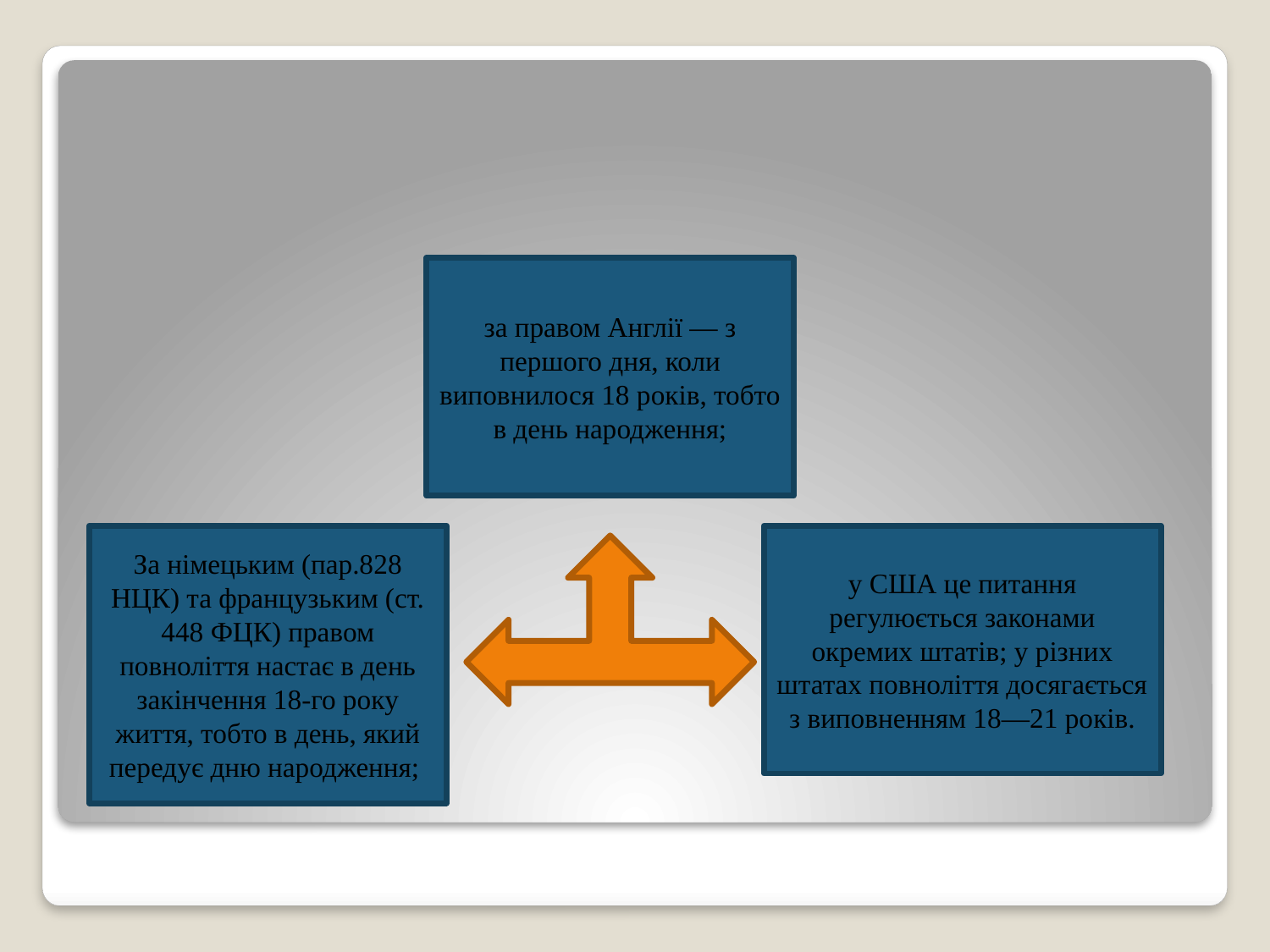

за правом Англії — з першого дня, коли виповнилося 18 років, тобто в день народження;
За німецьким (пар.828 НЦК) та французьким (ст. 448 ФЦК) правом повноліття настає в день закінчення 18-го року життя, тобто в день, який передує дню народження;
у США це питання регулюється законами окремих штатів; у різних штатах повноліття досягається з виповненням 18—21 років.